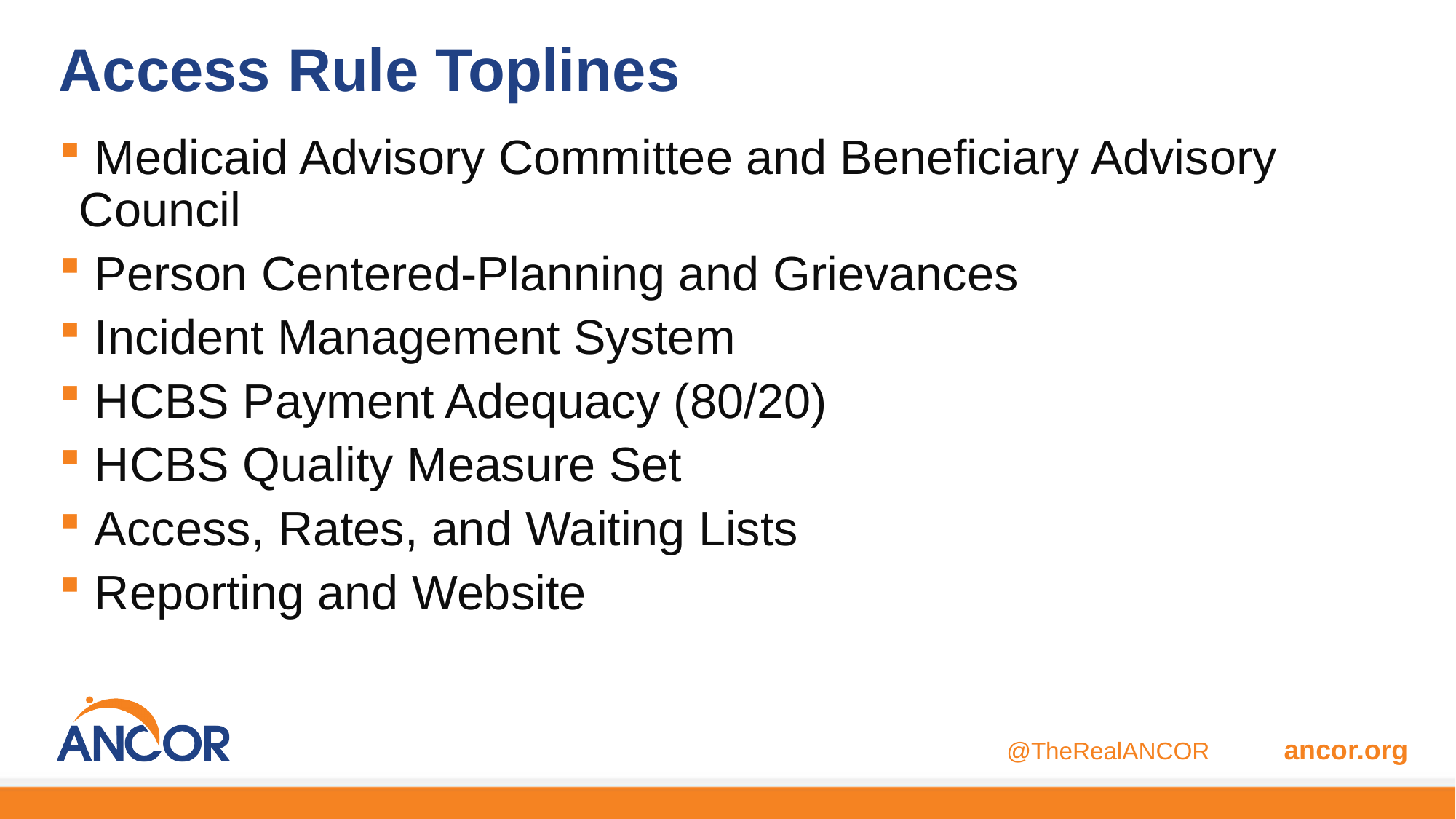

# Access Rule Toplines
 Medicaid Advisory Committee and Beneficiary Advisory Council
 Person Centered-Planning and Grievances
 Incident Management System
 HCBS Payment Adequacy (80/20)
 HCBS Quality Measure Set
 Access, Rates, and Waiting Lists
 Reporting and Website